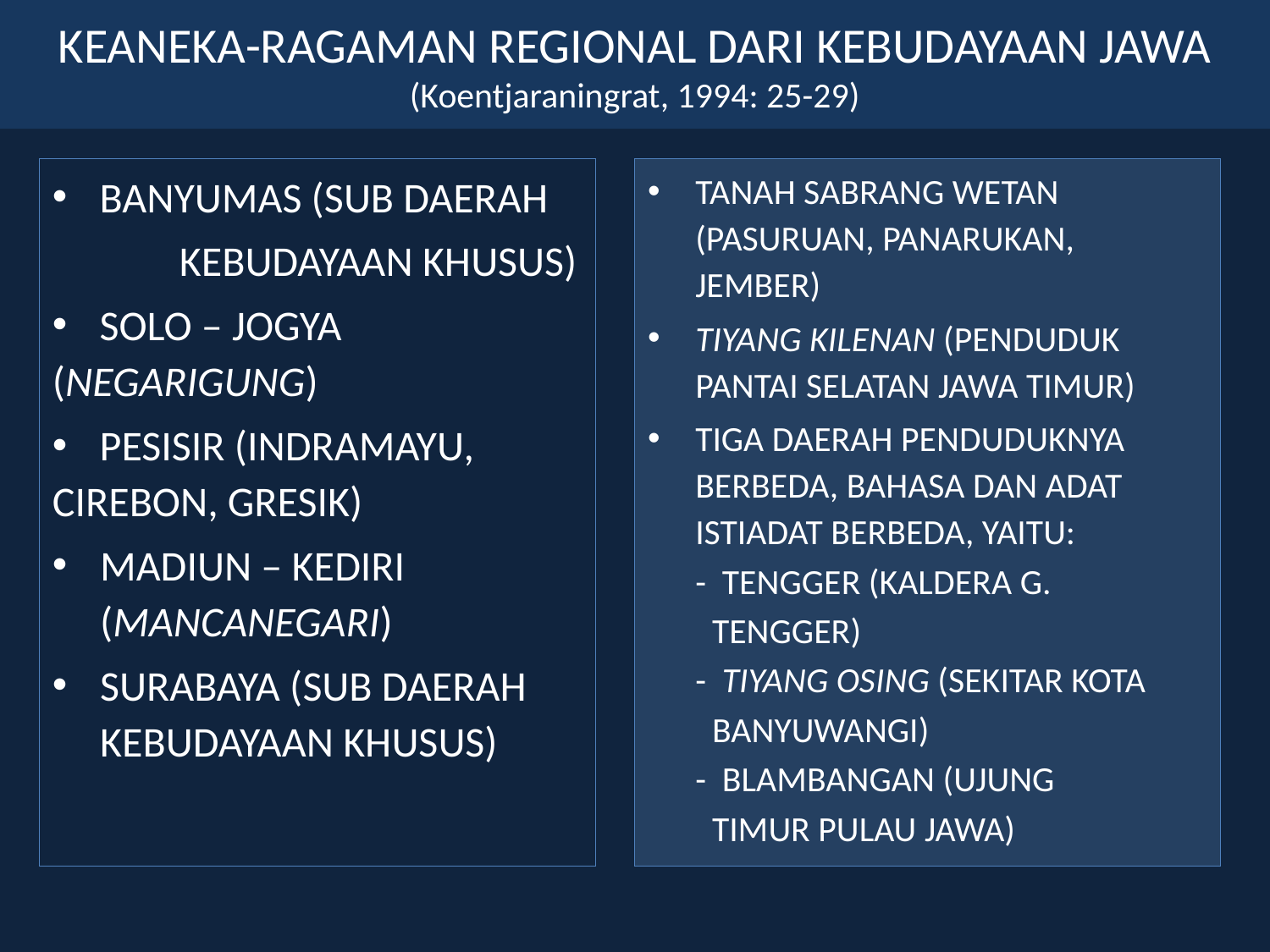

KEANEKA-RAGAMAN REGIONAL DARI KEBUDAYAAN JAWA
(Koentjaraningrat, 1994: 25-29)
 	BANYUMAS (SUB DAERAH
   	KEBUDAYAAN KHUSUS)
 	SOLO – JOGYA 	(NEGARIGUNG)
 	PESISIR (INDRAMAYU, 	CIREBON, GRESIK)
MADIUN – KEDIRI (MANCANEGARI)
SURABAYA (SUB DAERAH KEBUDAYAAN KHUSUS)
TANAH SABRANG WETAN (PASURUAN, PANARUKAN, JEMBER)
TIYANG KILENAN (PENDUDUK PANTAI SELATAN JAWA TIMUR)
TIGA DAERAH PENDUDUKNYA BERBEDA, BAHASA DAN ADAT ISTIADAT BERBEDA, YAITU:
	-  TENGGER (KALDERA G.
        TENGGER)
	-  TIYANG OSING (SEKITAR KOTA
        BANYUWANGI)
	-  BLAMBANGAN (UJUNG
        TIMUR PULAU JAWA)